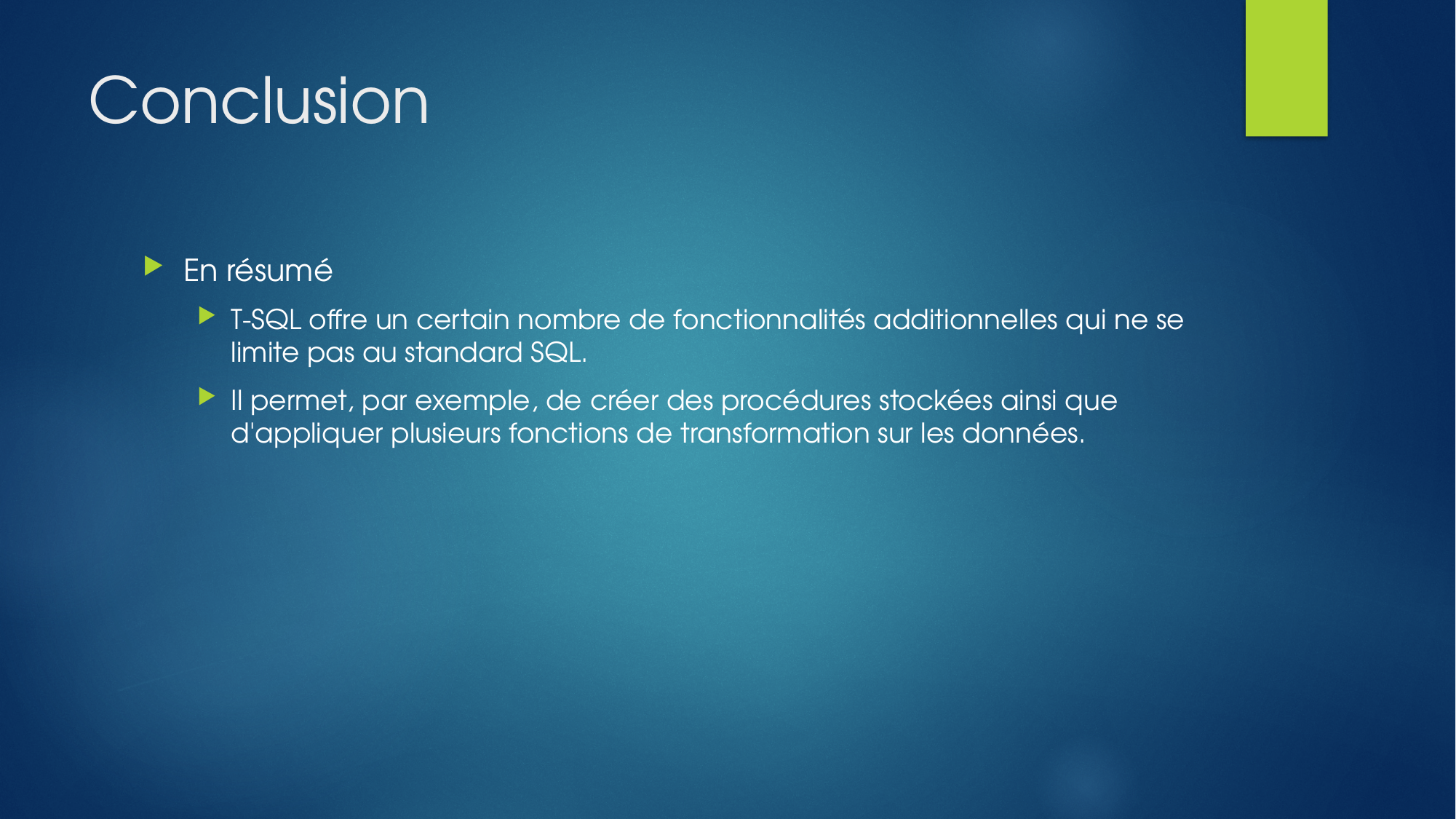

# Conclusion
En résumé
T-SQL offre un certain nombre de fonctionnalités additionnelles qui ne se limite pas au standard SQL.
Il permet, par exemple, de créer des procédures stockées ainsi que d'appliquer plusieurs fonctions de transformation sur les données.